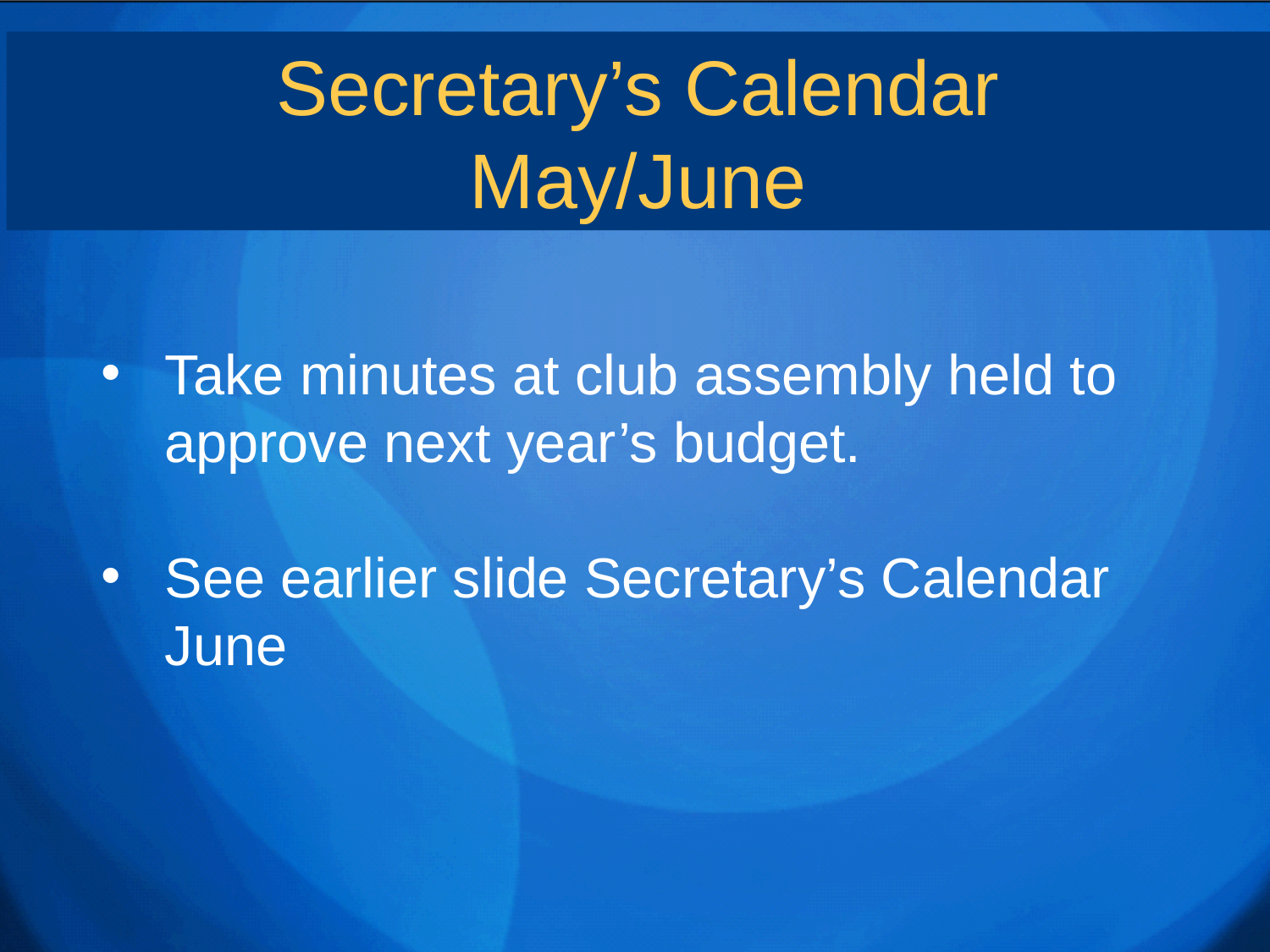

Secretary’s Calendar
May/June
Take minutes at club assembly held to approve next year’s budget.

See earlier slide Secretary’s Calendar June